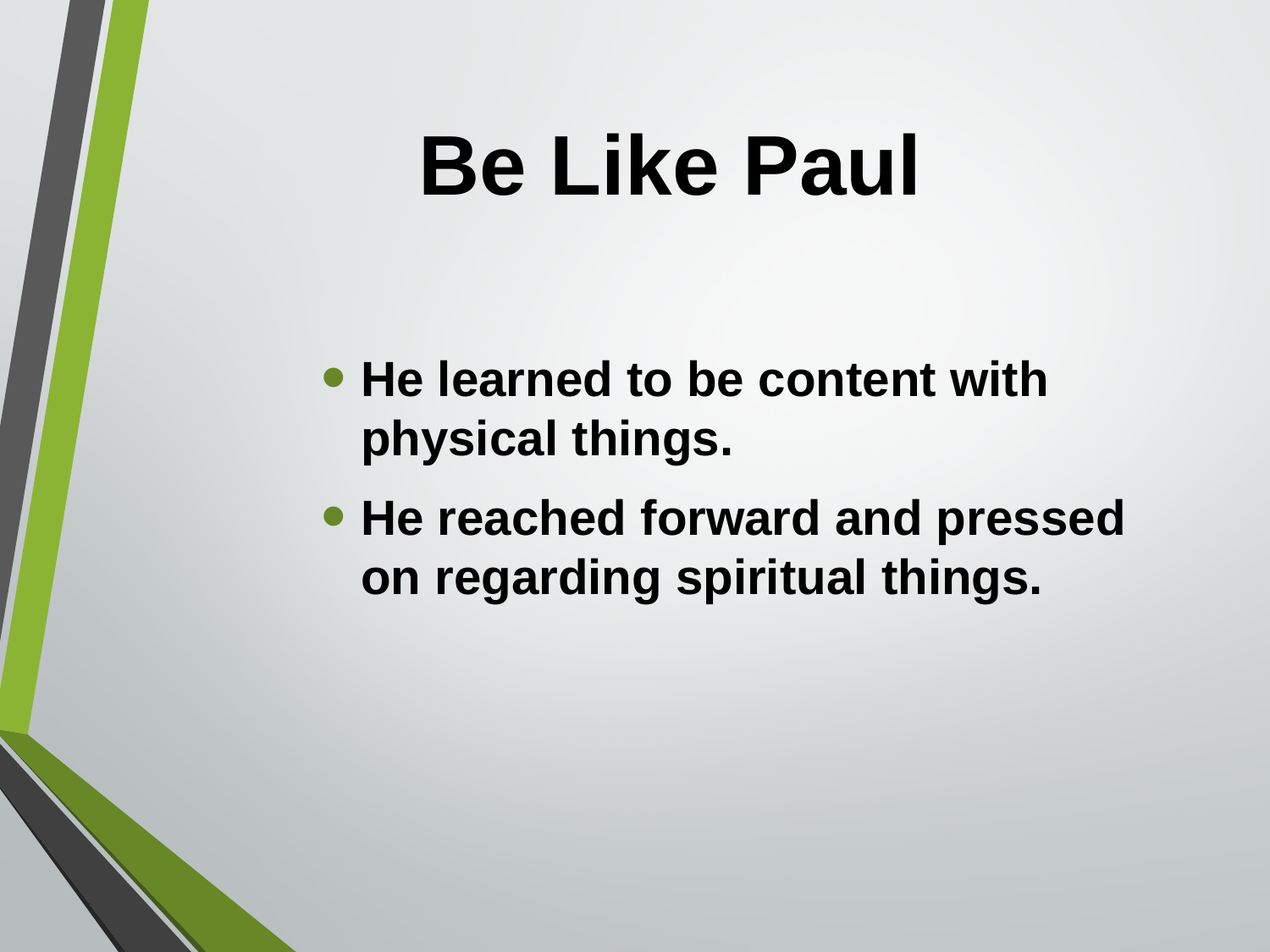

# Be Like Paul
He learned to be content with physical things.
He reached forward and pressed on regarding spiritual things.